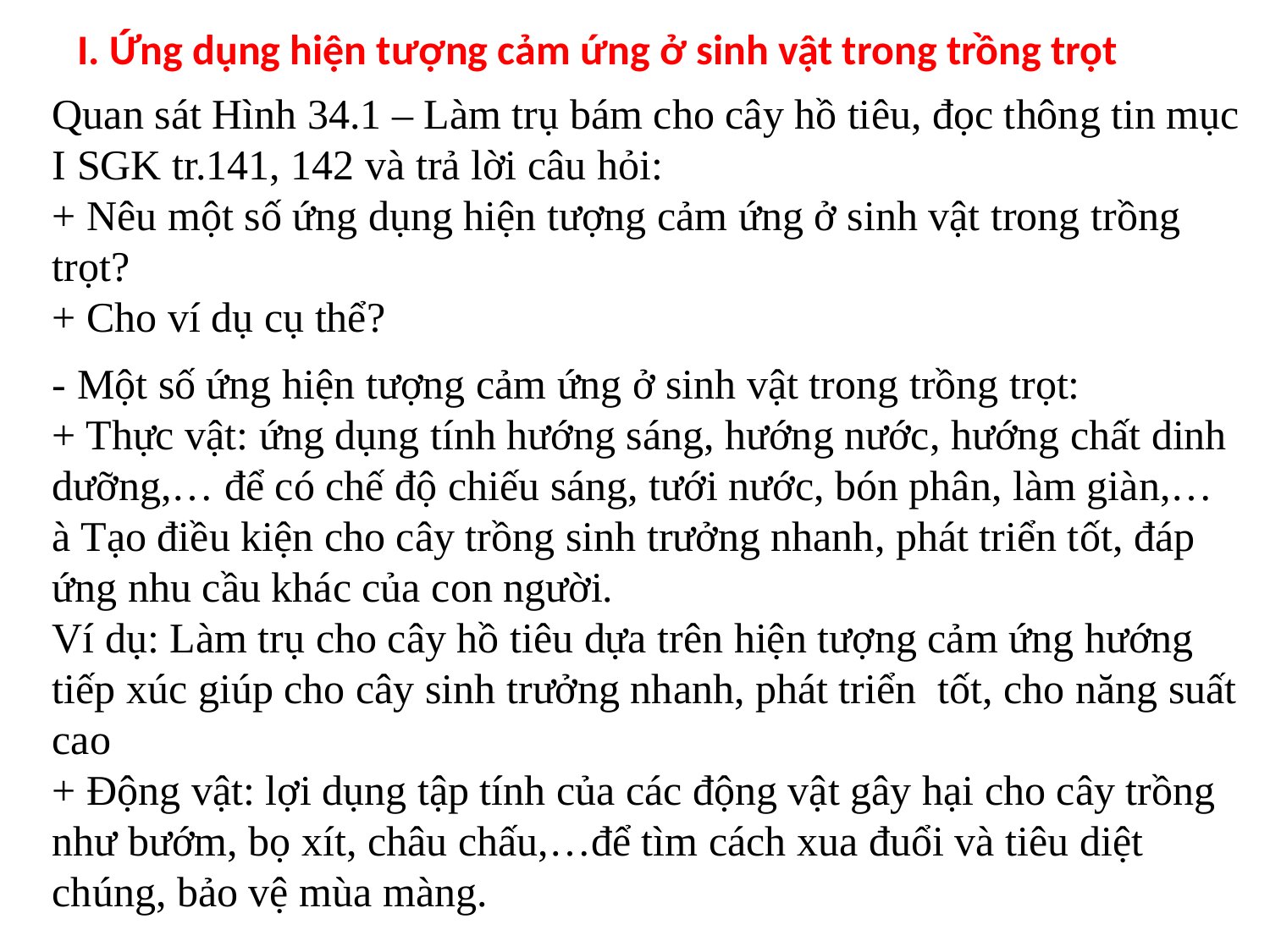

I. Ứng dụng hiện tượng cảm ứng ở sinh vật trong trồng trọt
Quan sát Hình 34.1 – Làm trụ bám cho cây hồ tiêu, đọc thông tin mục I SGK tr.141, 142 và trả lời câu hỏi:
+ Nêu một số ứng dụng hiện tượng cảm ứng ở sinh vật trong trồng trọt?
+ Cho ví dụ cụ thể?
- Một số ứng hiện tượng cảm ứng ở sinh vật trong trồng trọt:
+ Thực vật: ứng dụng tính hướng sáng, hướng nước, hướng chất dinh dưỡng,… để có chế độ chiếu sáng, tưới nước, bón phân, làm giàn,…
à Tạo điều kiện cho cây trồng sinh trưởng nhanh, phát triển tốt, đáp ứng nhu cầu khác của con người.
Ví dụ: Làm trụ cho cây hồ tiêu dựa trên hiện tượng cảm ứng hướng tiếp xúc giúp cho cây sinh trưởng nhanh, phát triển  tốt, cho năng suất cao
+ Động vật: lợi dụng tập tính của các động vật gây hại cho cây trồng như bướm, bọ xít, châu chấu,…để tìm cách xua đuổi và tiêu diệt chúng, bảo vệ mùa màng.